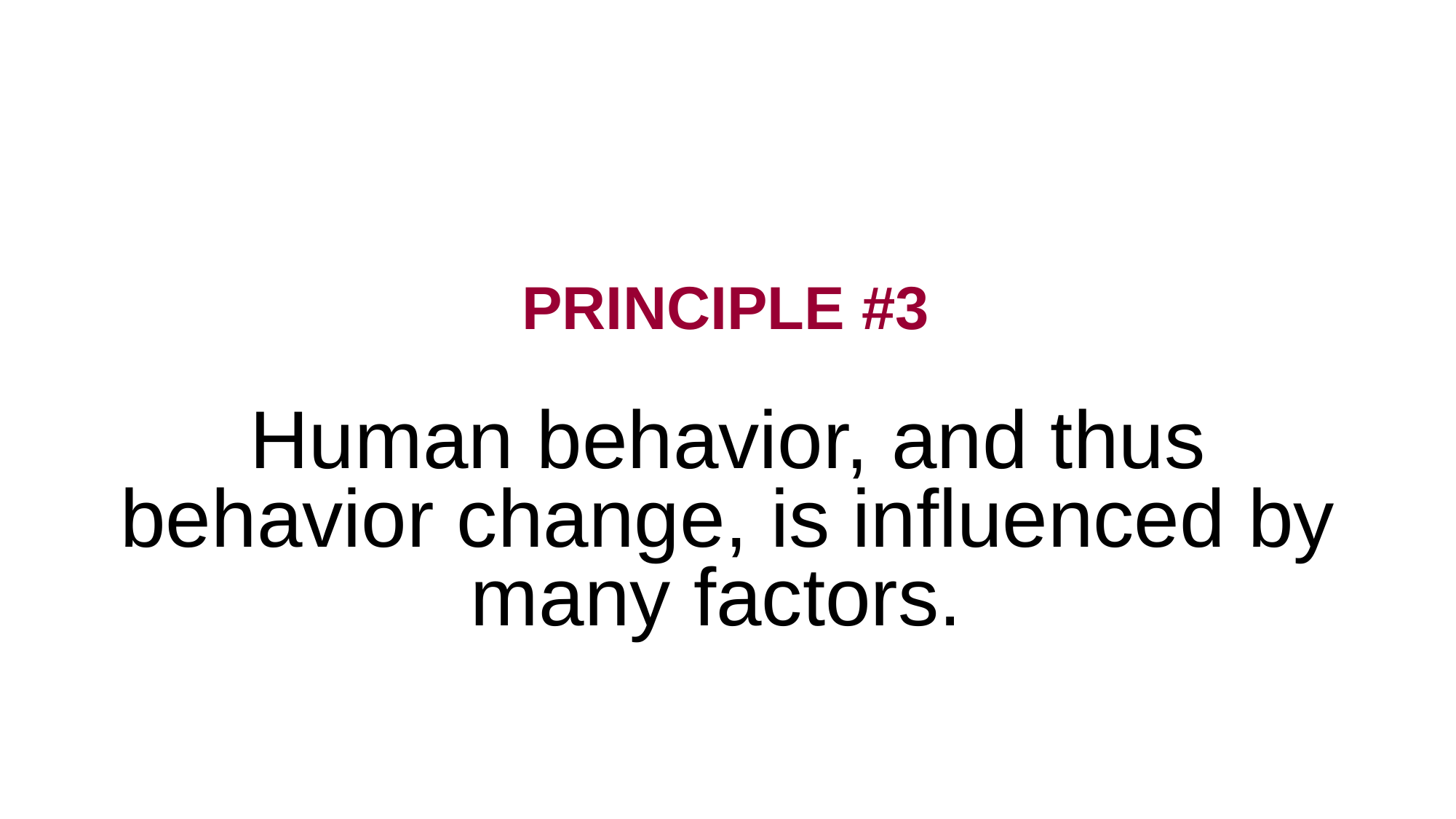

# PRINCIPLE #3
Human behavior, and thus behavior change, is influenced by many factors.